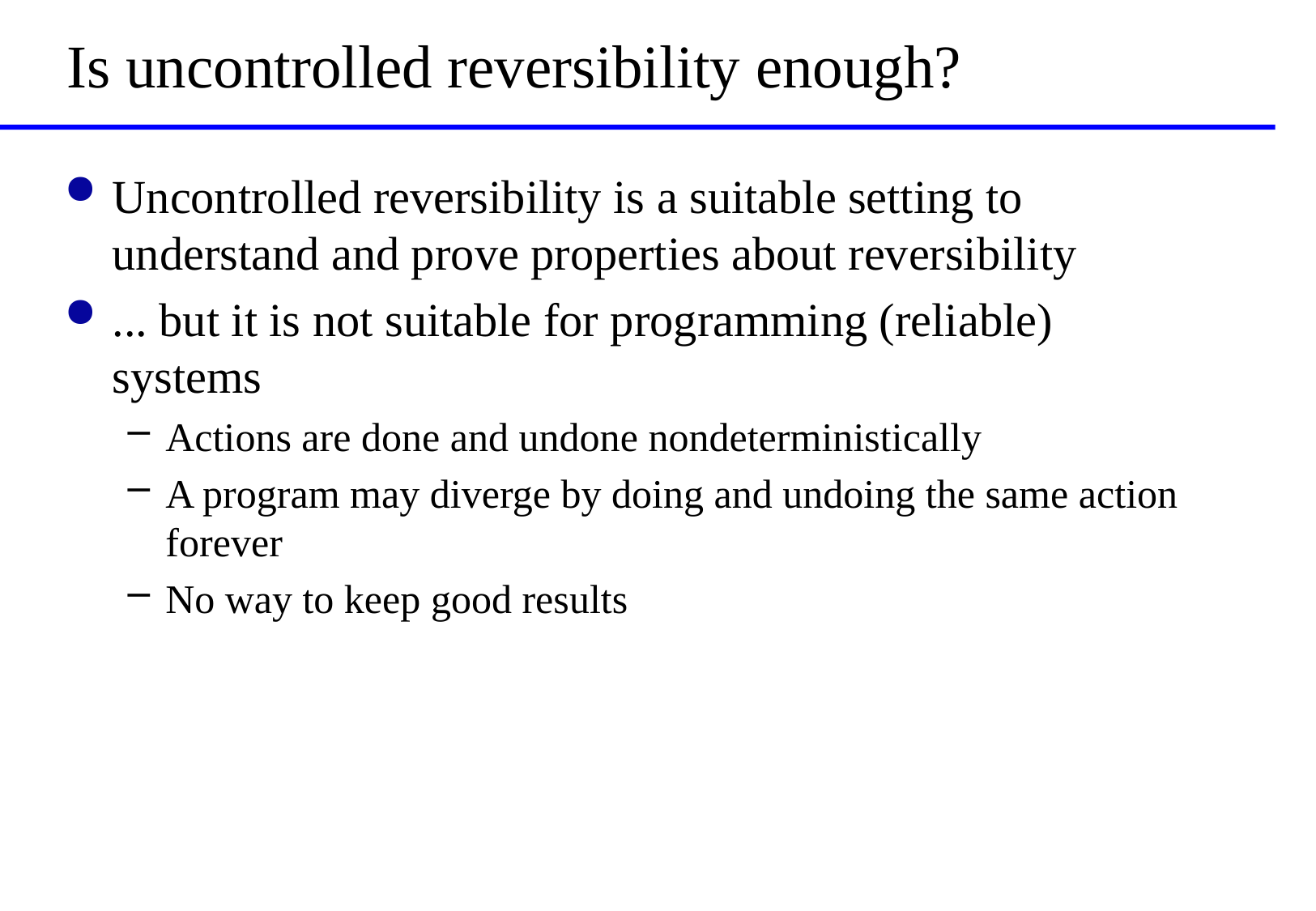

# Is uncontrolled reversibility enough?
Uncontrolled reversibility is a suitable setting to understand and prove properties about reversibility
... but it is not suitable for programming (reliable) systems
Actions are done and undone nondeterministically
A program may diverge by doing and undoing the same action forever
No way to keep good results